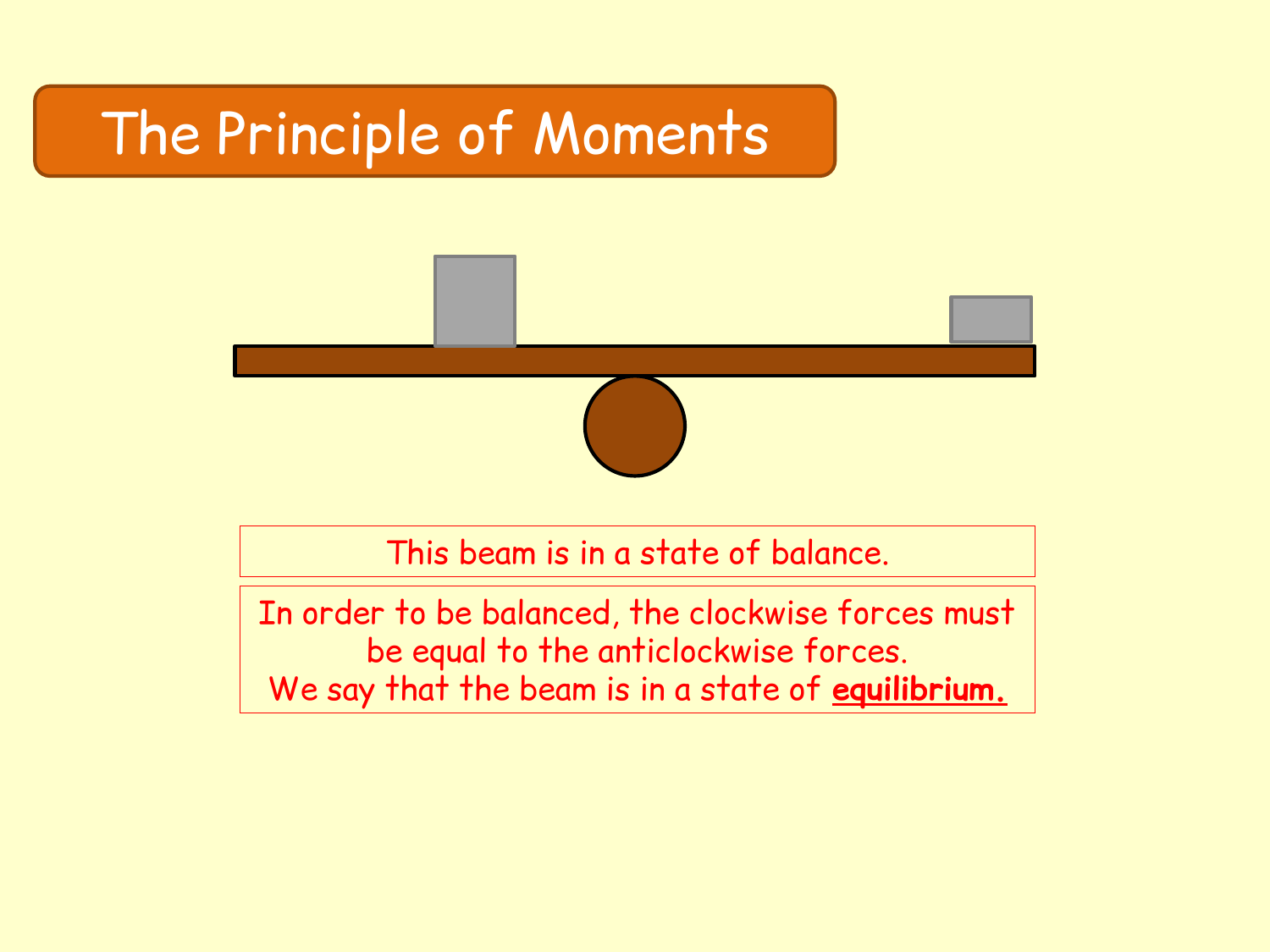

The Principle of Moments

This beam is in a state of balance.
In order to be balanced, the clockwise forces must be equal to the anticlockwise forces.
We say that the beam is in a state of equilibrium.